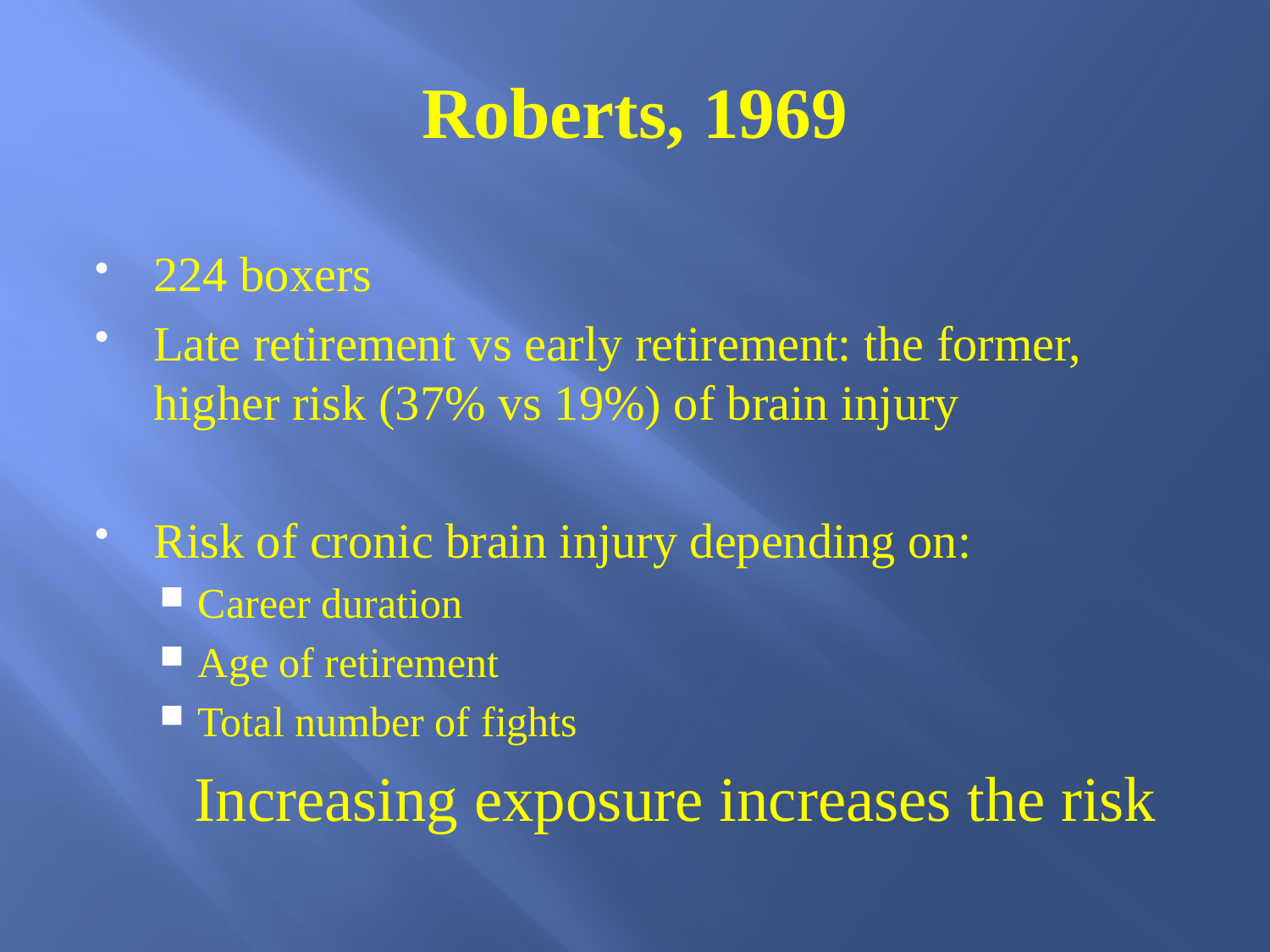

# Roberts, 1969
224 boxers
Late retirement vs early retirement: the former, higher risk (37% vs 19%) of brain injury

Risk of cronic brain injury depending on:
Career duration
Age of retirement
Total number of fights
Increasing exposure increases the risk